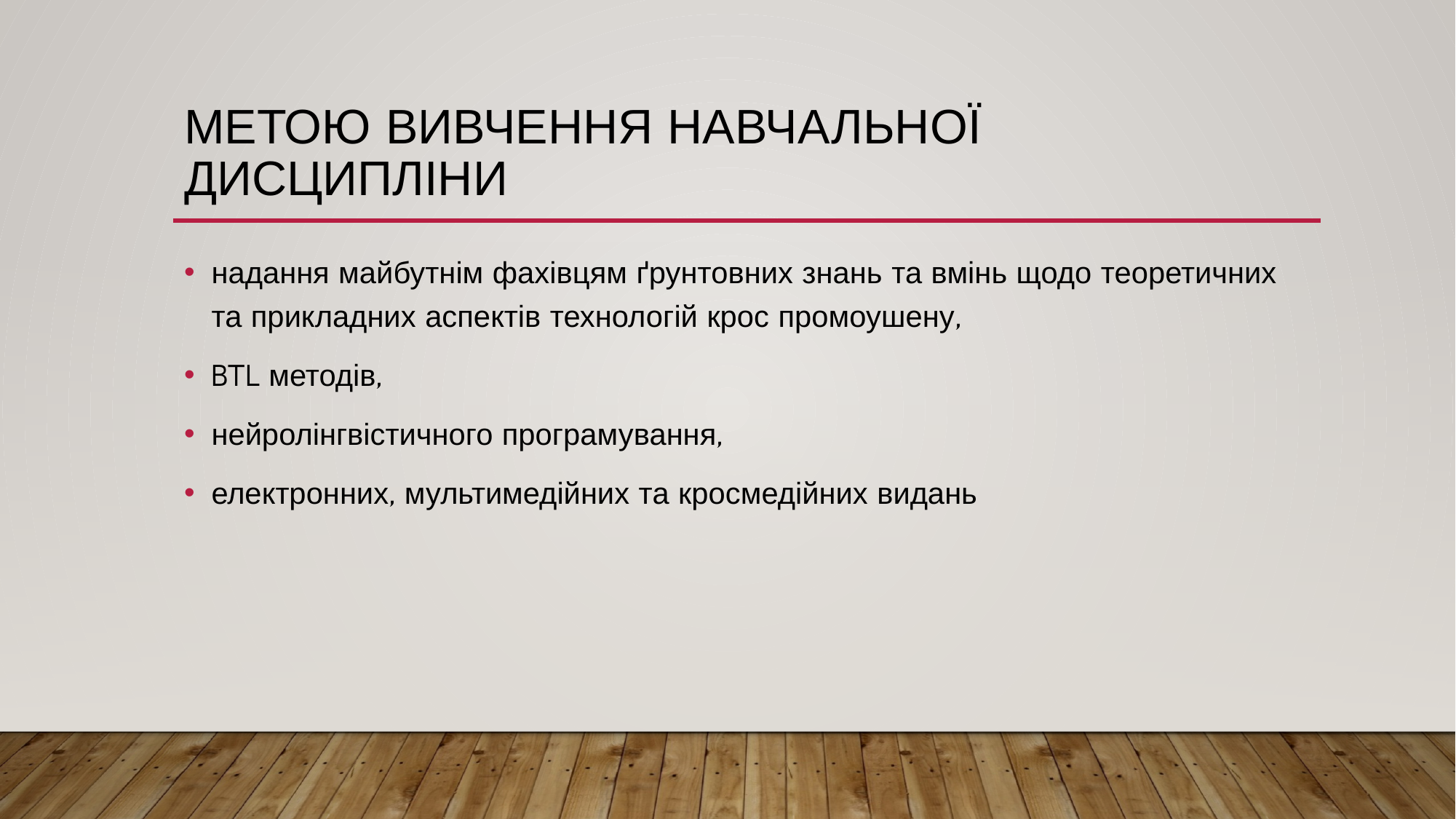

# Метою вивчення навчальної дисципліни
надання майбутнім фахівцям ґрунтовних знань та вмінь щодо теоретичних та прикладних аспектів технологій крос промоушену,
BTL методів,
нейролінгвістичного програмування,
електронних, мультимедійних та кросмедійних видань